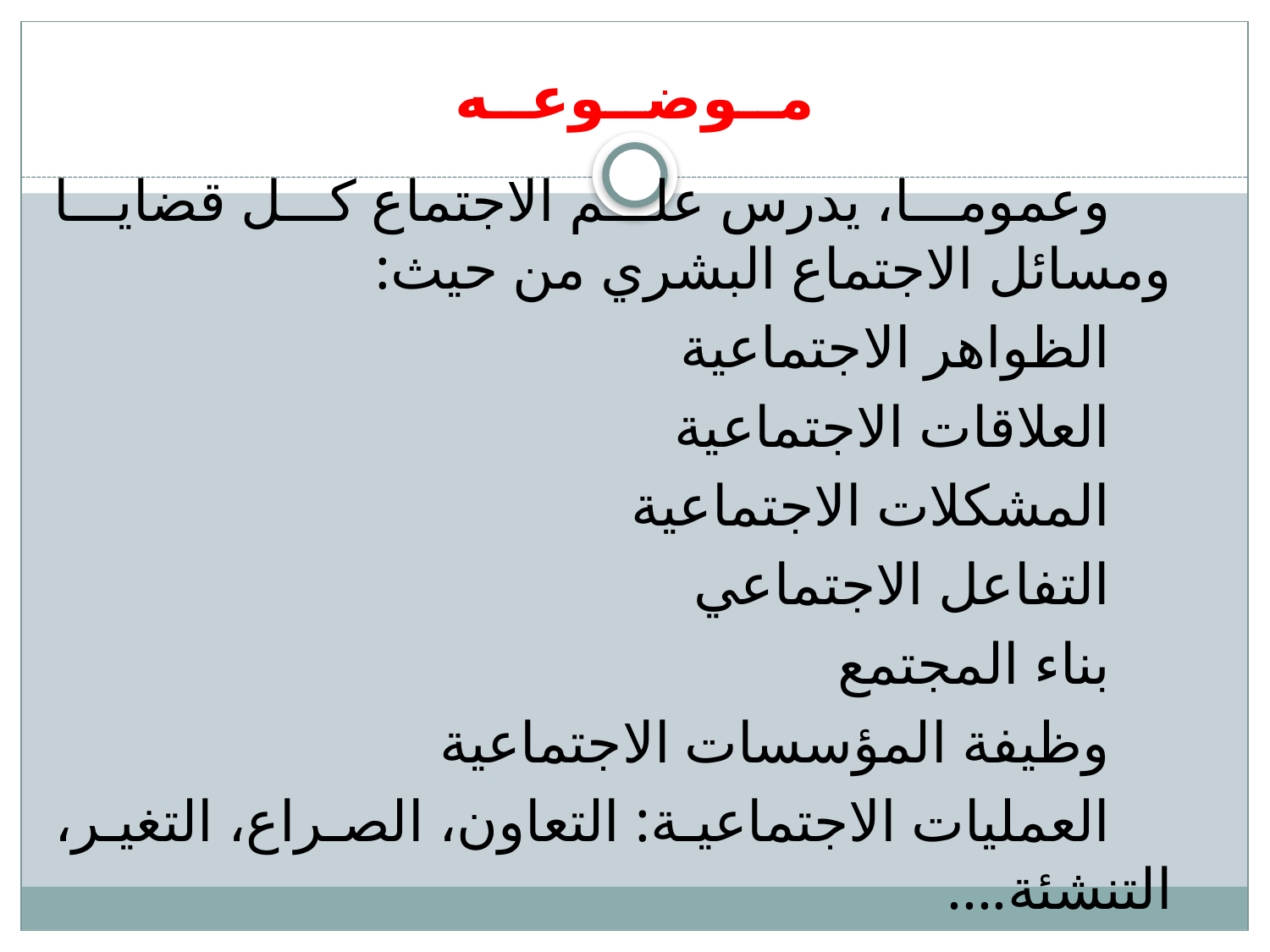

# مــوضــوعــه
وعموما، يدرس علم الاجتماع كل قضايا ومسائل الاجتماع البشري من حيث:
الظواهر الاجتماعية
العلاقات الاجتماعية
المشكلات الاجتماعية
التفاعل الاجتماعي
بناء المجتمع
وظيفة المؤسسات الاجتماعية
العمليات الاجتماعية: التعاون، الصراع، التغير، التنشئة....